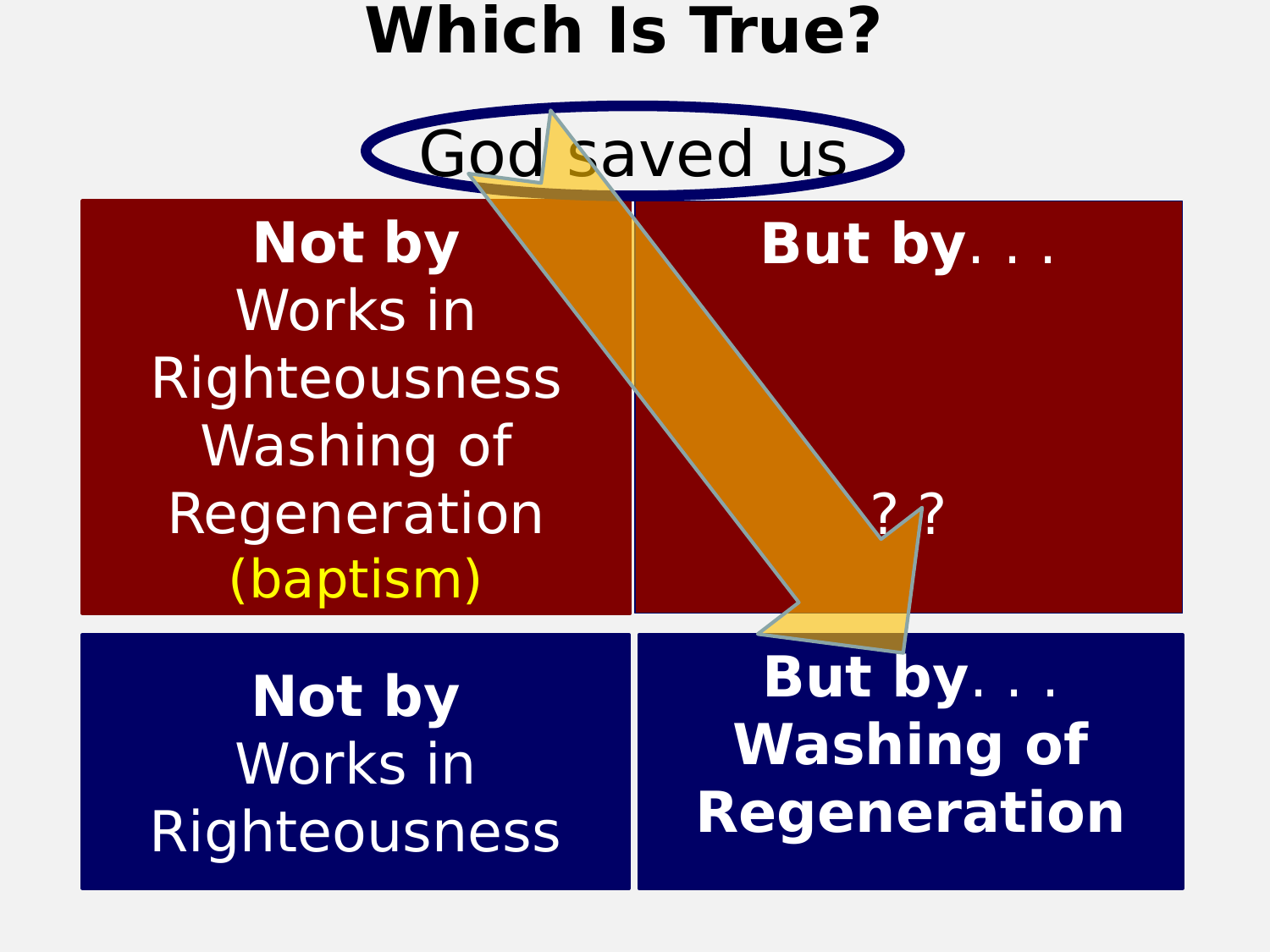

Which Is True?
God saved us

Not by
Works in Righteousness
Washing of Regeneration (baptism)
But by. . .

? ?

Not by
Works in Righteousness
But by. . .
Washing of Regeneration

? ?